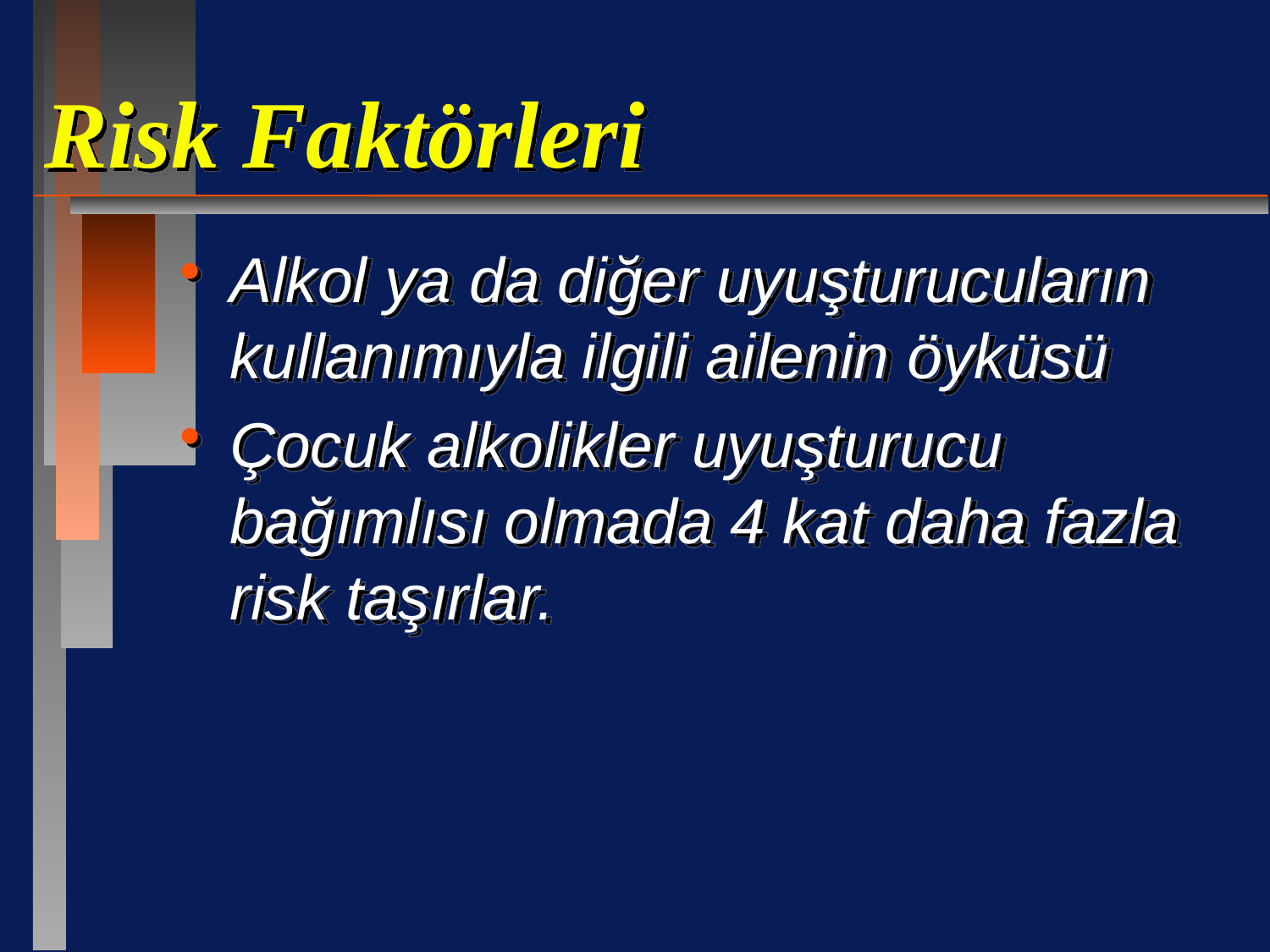

# Risk Faktörleri
Alkol ya da diğer uyuşturucuların  kullanımıyla ilgili ailenin öyküsü
Çocuk alkolikler uyuşturucu bağımlısı olmada 4 kat daha fazla risk taşırlar.